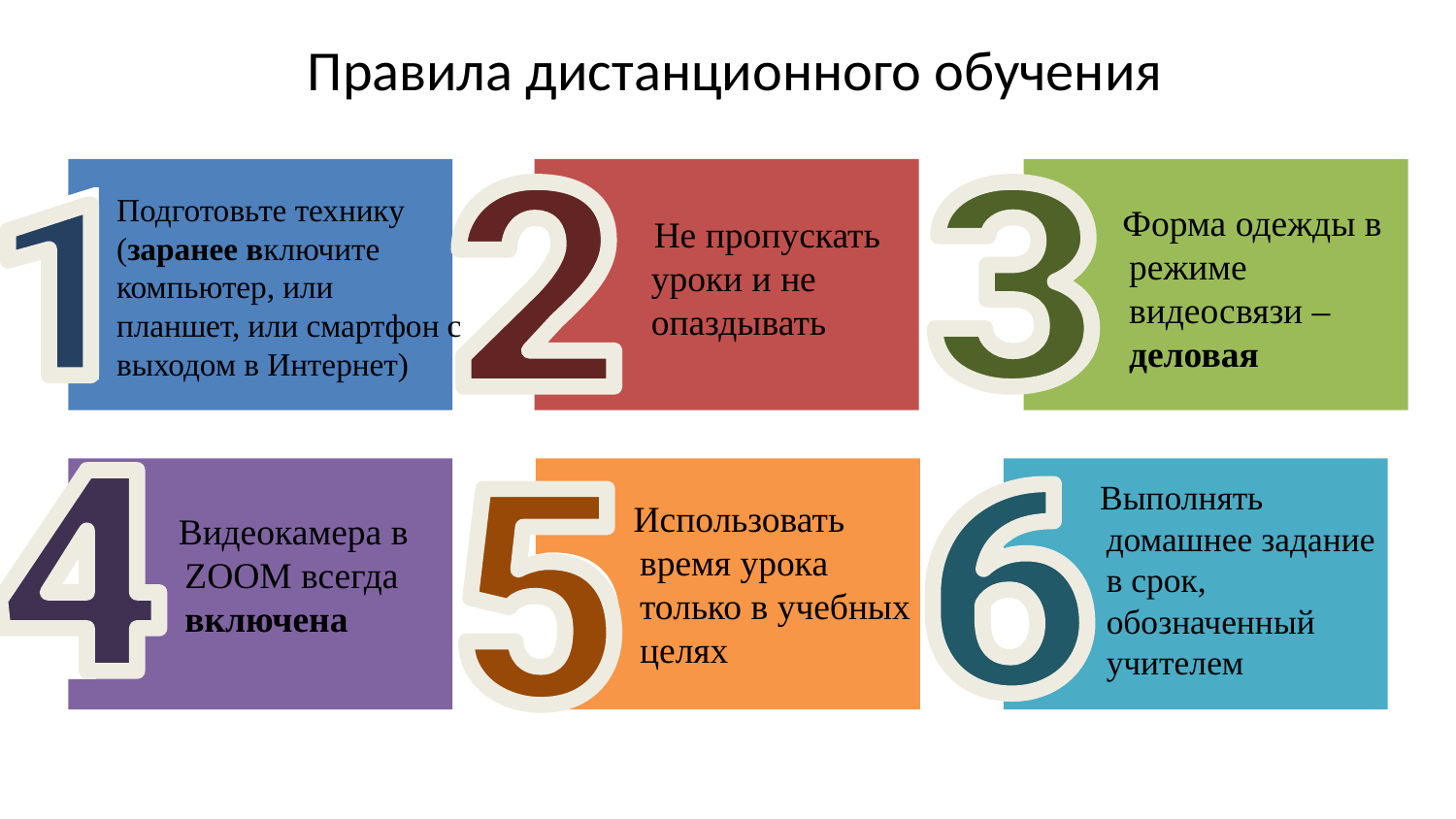

# Правила дистанционного обучения

Подготовьте технику (заранее включите компьютер, или планшет, или смартфон с выходом в Интернет)

   Форма одежды в режиме видеосвязи – деловая

    Не пропускать уроки и не опаздывать

   Выполнять домашнее задание в срок, обозначенный учителем

   Использовать время урока только в учебных целях
   Видеокамера в ZOOM всегда включена